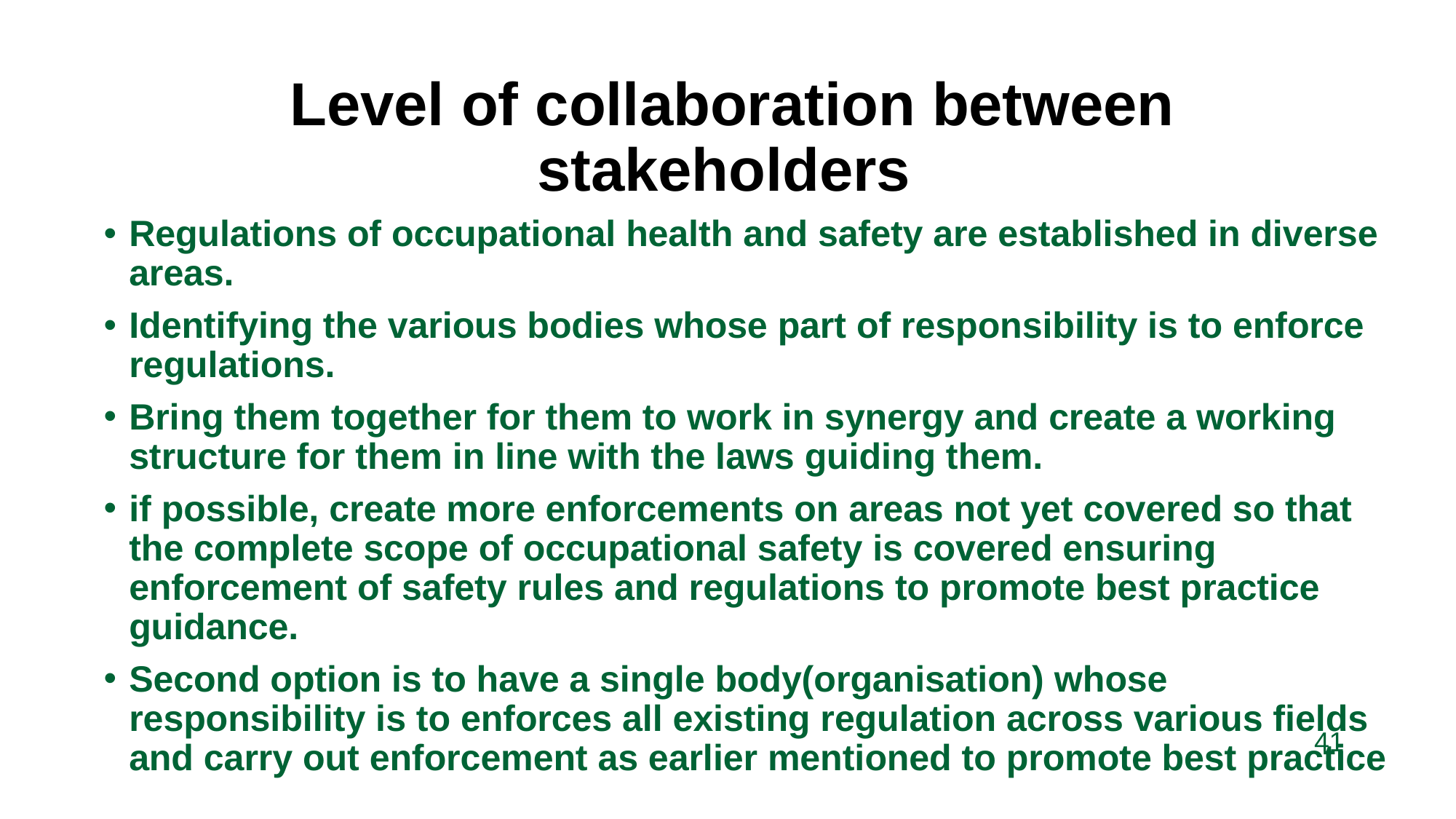

Level of collaboration between stakeholders
Regulations of occupational health and safety are established in diverse areas.
Identifying the various bodies whose part of responsibility is to enforce regulations.
Bring them together for them to work in synergy and create a working structure for them in line with the laws guiding them.
if possible, create more enforcements on areas not yet covered so that the complete scope of occupational safety is covered ensuring enforcement of safety rules and regulations to promote best practice guidance.
Second option is to have a single body(organisation) whose responsibility is to enforces all existing regulation across various fields and carry out enforcement as earlier mentioned to promote best practice
41